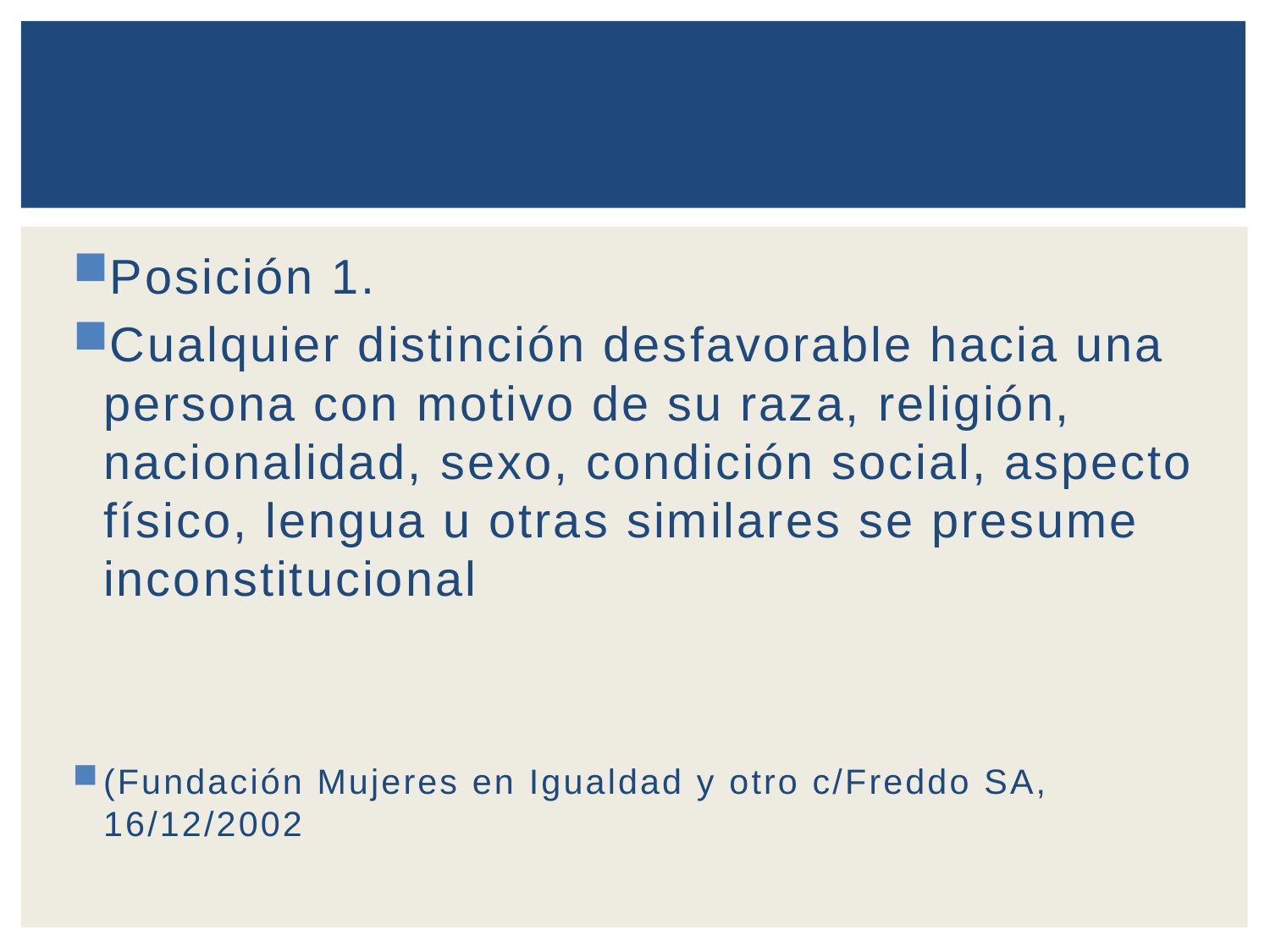

Posición 1.
Cualquier distinción desfavorable hacia una persona con motivo de su raza, religión, nacionalidad, sexo, condición social, aspecto físico, lengua u otras similares se presume inconstitucional

(Fundación Mujeres en Igualdad y otro c/Freddo SA, 16/12/2002